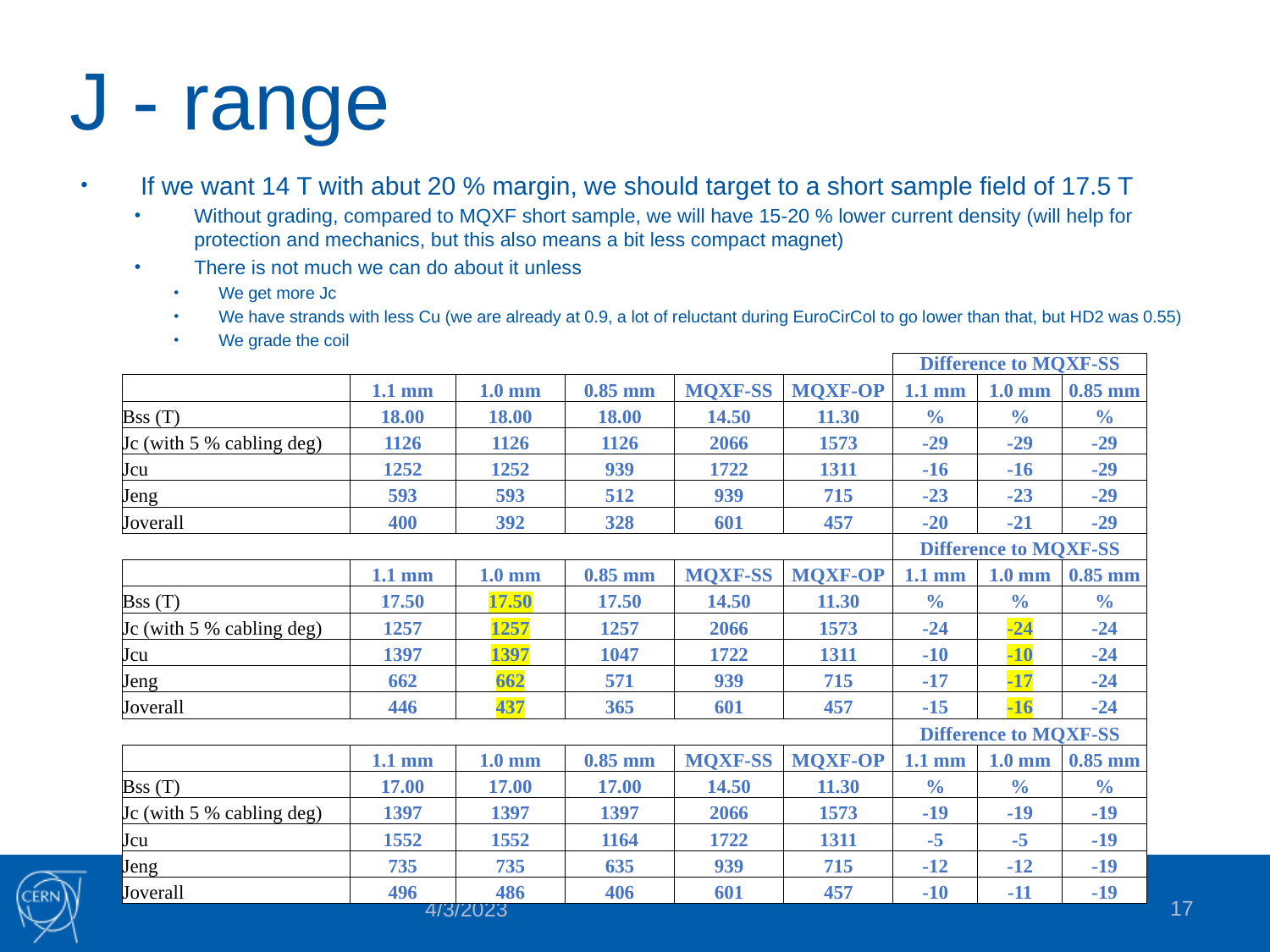

# J - range
If we want 14 T with abut 20 % margin, we should target to a short sample field of 17.5 T
Without grading, compared to MQXF short sample, we will have 15-20 % lower current density (will help for protection and mechanics, but this also means a bit less compact magnet)
There is not much we can do about it unless
We get more Jc
We have strands with less Cu (we are already at 0.9, a lot of reluctant during EuroCirCol to go lower than that, but HD2 was 0.55)
We grade the coil

|  |  |  |  |  |  | Difference to MQXF-SS |  |  |
| --- | --- | --- | --- | --- | --- | --- | --- | --- |
|  | 1.1 mm | 1.0 mm | 0.85 mm | MQXF-SS | MQXF-OP | 1.1 mm | 1.0 mm | 0.85 mm |
| Bss (T) | 18.00 | 18.00 | 18.00 | 14.50 | 11.30 | % | % | % |
| Jc (with 5 % cabling deg) | 1126 | 1126 | 1126 | 2066 | 1573 | -29 | -29 | -29 |
| Jcu | 1252 | 1252 | 939 | 1722 | 1311 | -16 | -16 | -29 |
| Jeng | 593 | 593 | 512 | 939 | 715 | -23 | -23 | -29 |
| Joverall | 400 | 392 | 328 | 601 | 457 | -20 | -21 | -29 |
|  |  |  |  |  |  | Difference to MQXF-SS |  |  |
|  | 1.1 mm | 1.0 mm | 0.85 mm | MQXF-SS | MQXF-OP | 1.1 mm | 1.0 mm | 0.85 mm |
| Bss (T) | 17.50 | 17.50 | 17.50 | 14.50 | 11.30 | % | % | % |
| Jc (with 5 % cabling deg) | 1257 | 1257 | 1257 | 2066 | 1573 | -24 | -24 | -24 |
| Jcu | 1397 | 1397 | 1047 | 1722 | 1311 | -10 | -10 | -24 |
| Jeng | 662 | 662 | 571 | 939 | 715 | -17 | -17 | -24 |
| Joverall | 446 | 437 | 365 | 601 | 457 | -15 | -16 | -24 |
|  |  |  |  |  |  | Difference to MQXF-SS |  |  |
|  | 1.1 mm | 1.0 mm | 0.85 mm | MQXF-SS | MQXF-OP | 1.1 mm | 1.0 mm | 0.85 mm |
| Bss (T) | 17.00 | 17.00 | 17.00 | 14.50 | 11.30 | % | % | % |
| Jc (with 5 % cabling deg) | 1397 | 1397 | 1397 | 2066 | 1573 | -19 | -19 | -19 |
| Jcu | 1552 | 1552 | 1164 | 1722 | 1311 | -5 | -5 | -19 |
| Jeng | 735 | 735 | 635 | 939 | 715 | -12 | -12 | -19 |
| Joverall | 496 | 486 | 406 | 601 | 457 | -10 | -11 | -19 |
17
4/3/2023